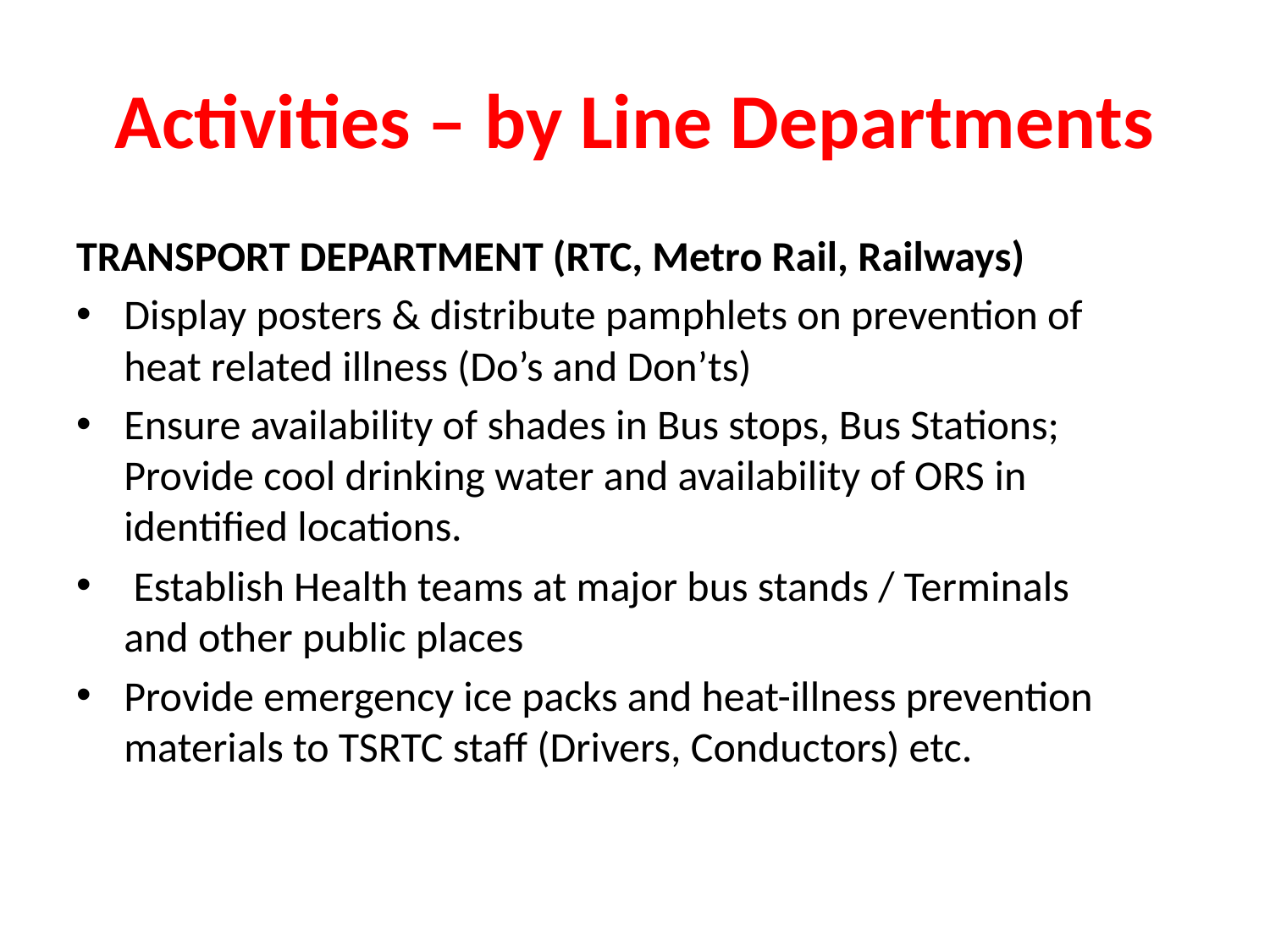

# Activities – by Line Departments
TRANSPORT DEPARTMENT (RTC, Metro Rail, Railways)
Display posters & distribute pamphlets on prevention of heat related illness (Do’s and Don’ts)
Ensure availability of shades in Bus stops, Bus Stations; Provide cool drinking water and availability of ORS in identified locations.
 Establish Health teams at major bus stands / Terminals and other public places
Provide emergency ice packs and heat-illness prevention materials to TSRTC staff (Drivers, Conductors) etc.